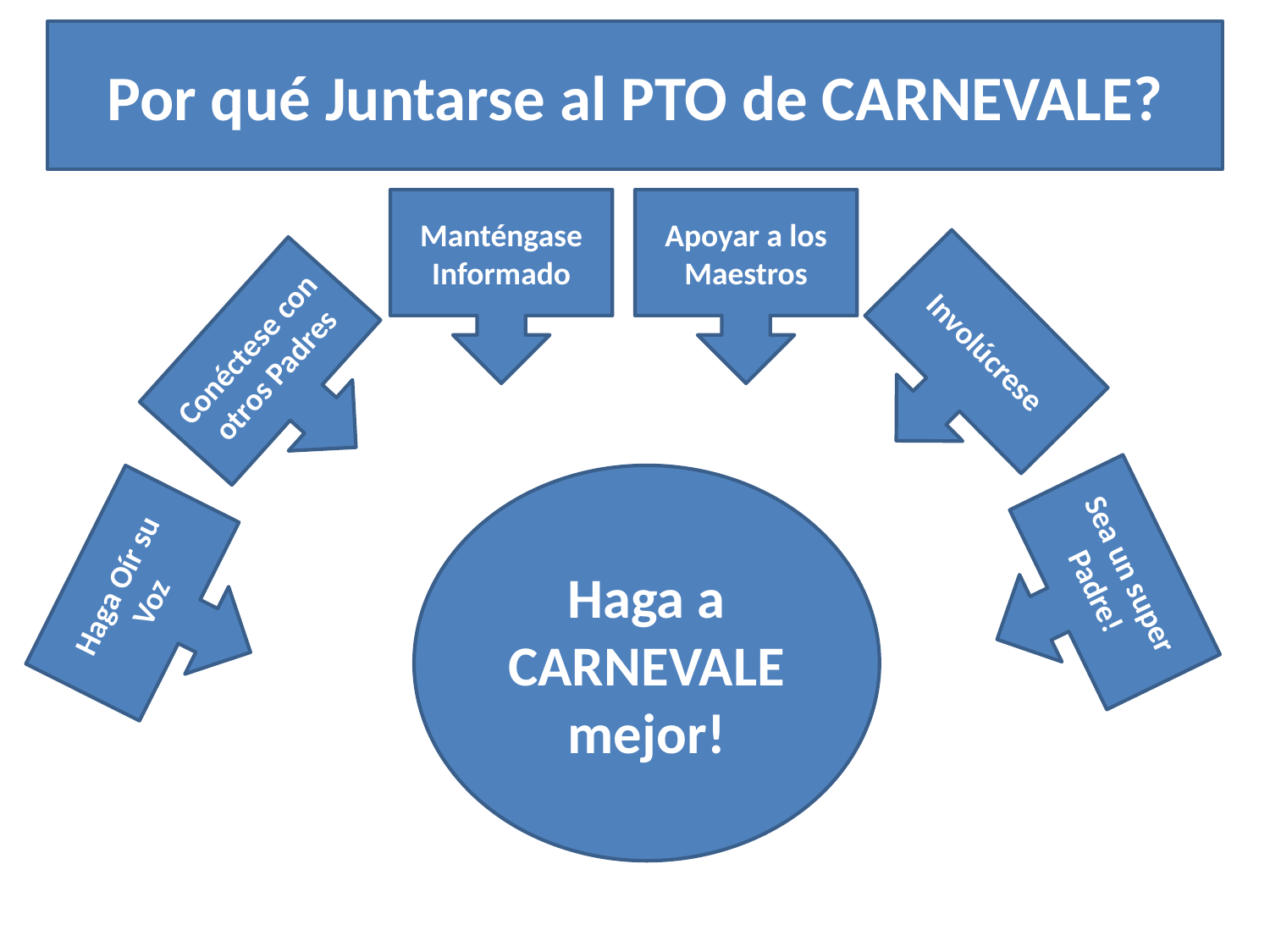

# Por qué Juntarse al PTO de CARNEVALE?
Manténgase Informado
Apoyar a los Maestros
Involúcrese
Conéctese con otros Padres
Haga a CARNEVALE
mejor!
Sea un super Padre!
Haga Oír su Voz